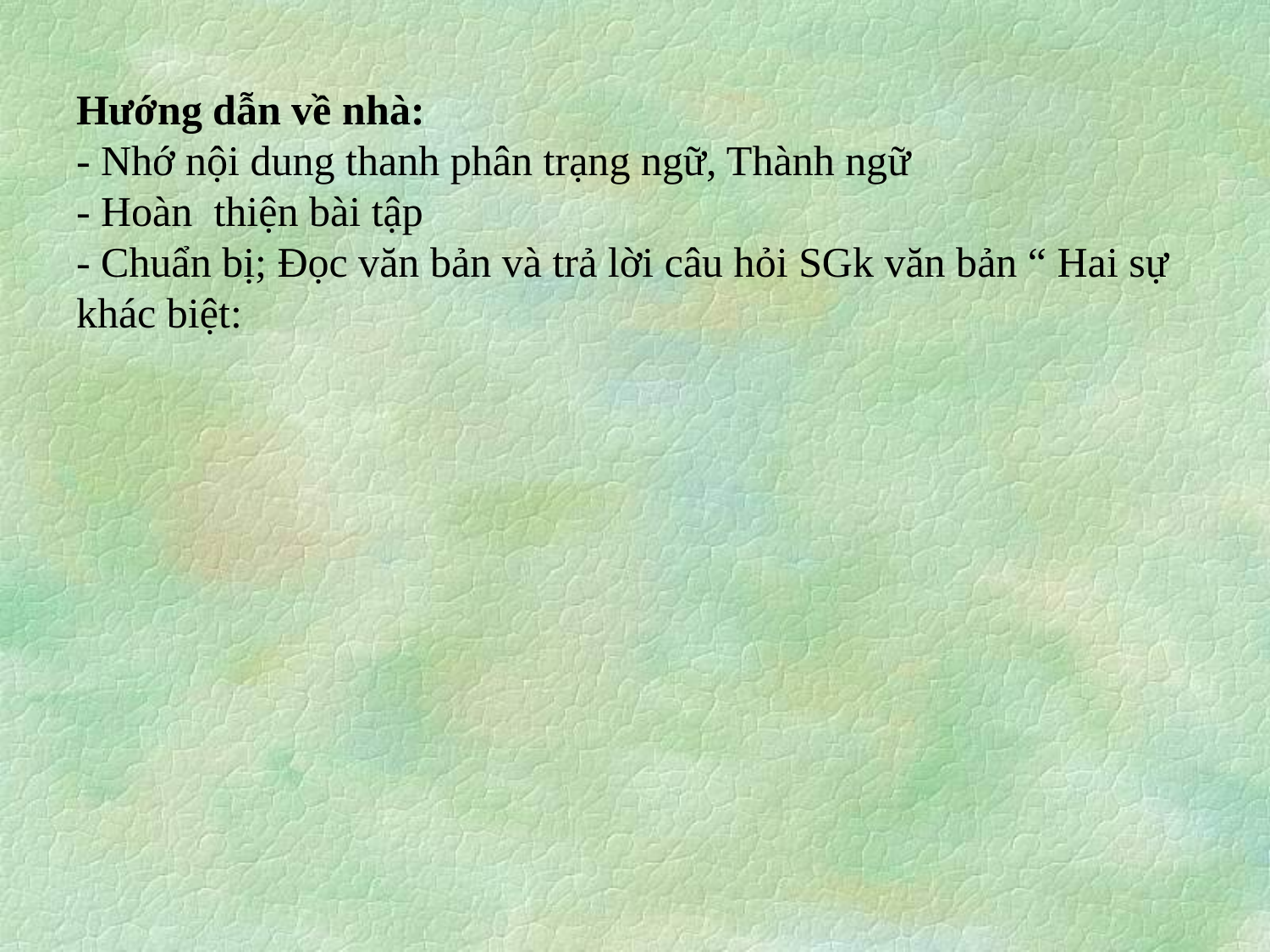

# Hướng dẫn về nhà: - Nhớ nội dung thanh phân trạng ngữ, Thành ngữ - Hoàn  thiện bài tập - Chuẩn bị; Đọc văn bản và trả lời câu hỏi SGk văn bản “ Hai sự khác biệt: